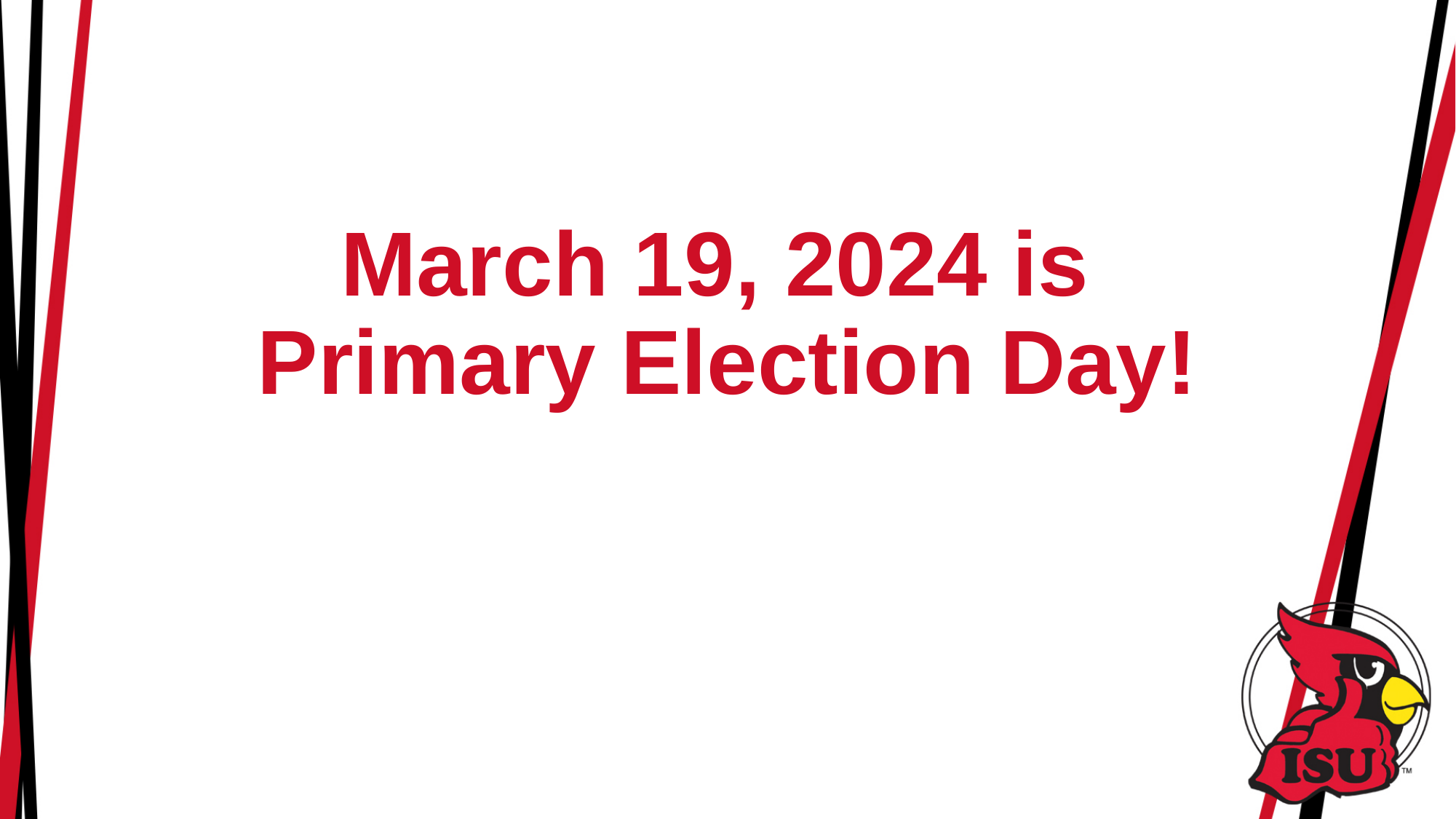

# March 19, 2024 is Primary Election Day!